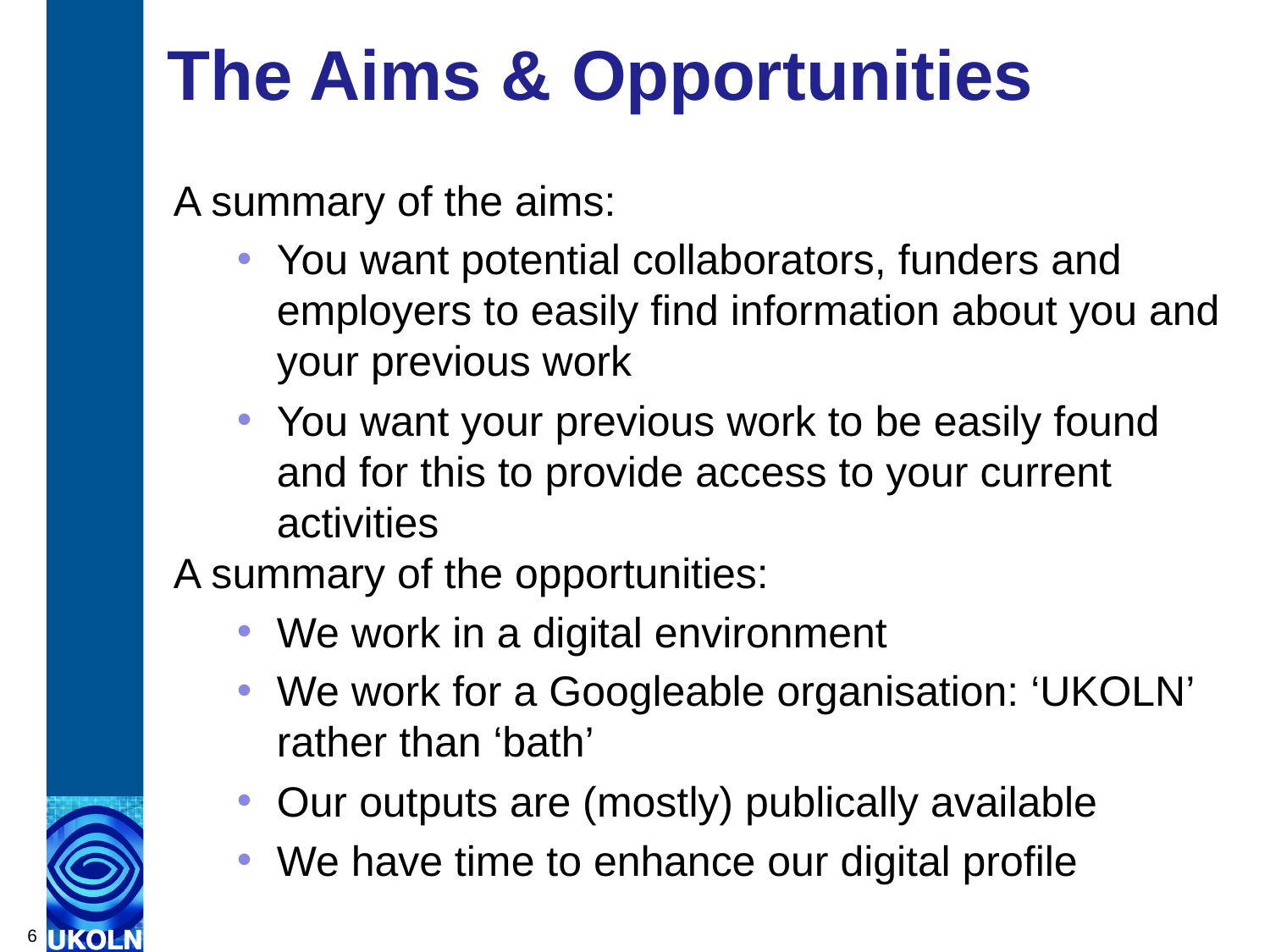

# The Aims & Opportunities
A summary of the aims:
You want potential collaborators, funders and employers to easily find information about you and your previous work
You want your previous work to be easily found and for this to provide access to your current activities
A summary of the opportunities:
We work in a digital environment
We work for a Googleable organisation: ‘UKOLN’ rather than ‘bath’
Our outputs are (mostly) publically available
We have time to enhance our digital profile

6